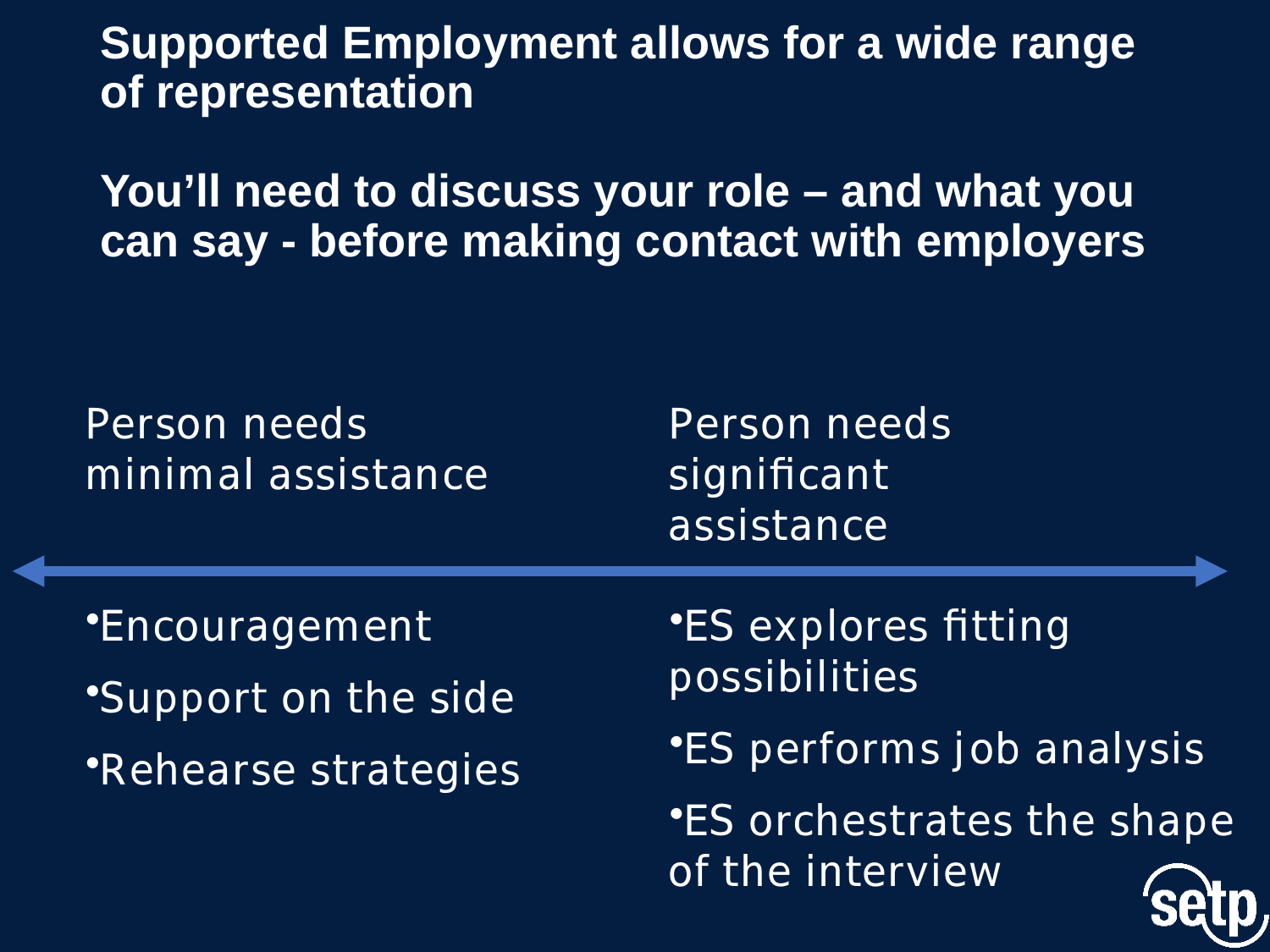

# Supported Employment allows for a wide range of representation You’ll need to discuss your role – and what you can say - before making contact with employers
Person needs minimal assistance
Encouragement
Support on the side
Rehearse strategies
Person needs significant assistance
ES explores fitting possibilities
ES performs job analysis
ES orchestrates the shape of the interview